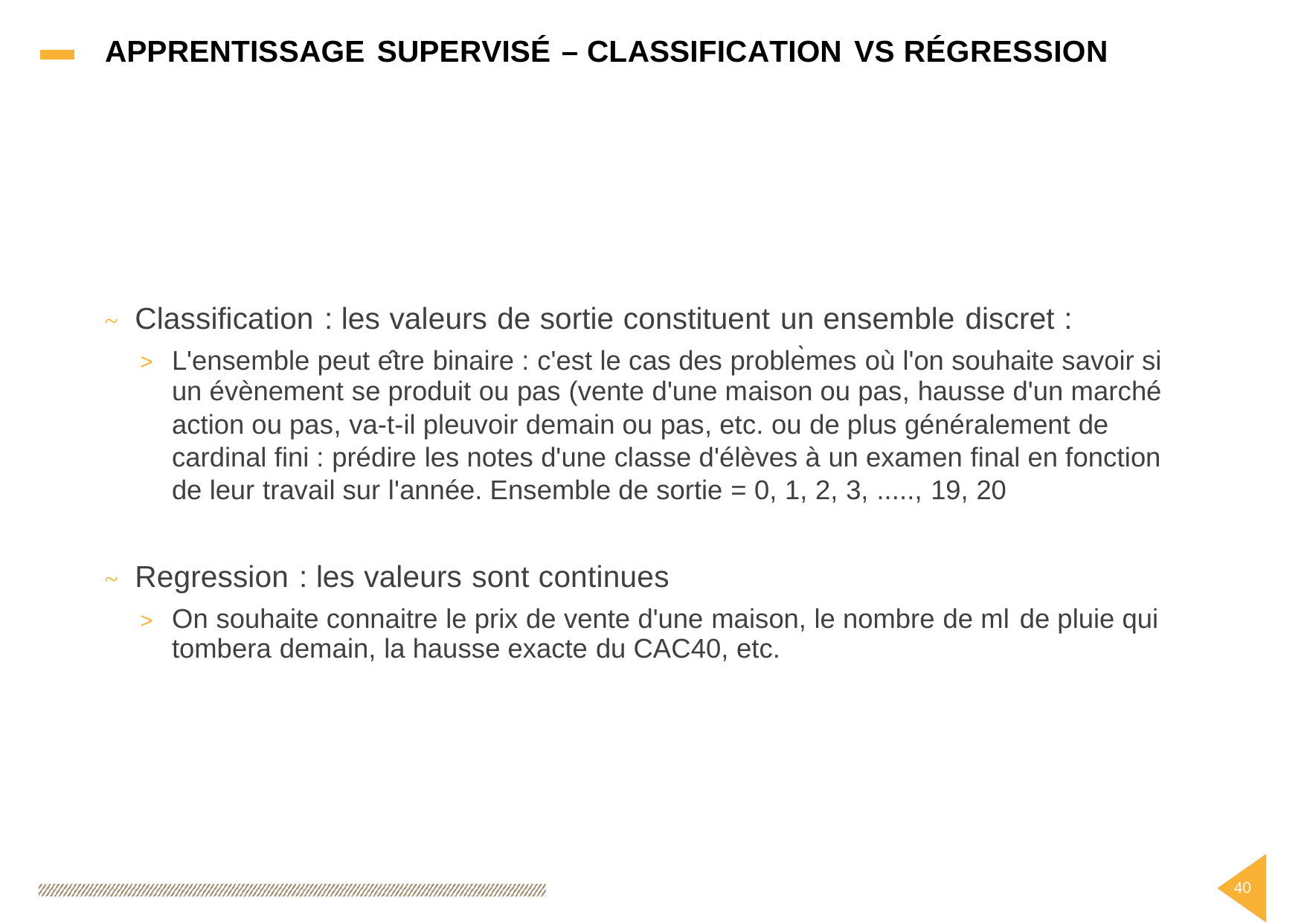

APPRENTISSAGE SUPERVISÉ – CLASSIFICATION VS RÉGRESSION

Classification : les valeurs de sortie constituent un ensemble discret :
~
L'ensemble peut être binaire : c'est le cas des problèmes où l'on souhaite savoir si
un évènement se produit ou pas (vente d'une maison ou pas, hausse d'un marché
action ou pas, va-t-il pleuvoir demain ou pas, etc. ou de plus généralement de
cardinal fini : prédire les notes d'une classe d'élèves à un examen final en fonction
de leur travail sur l'année. Ensemble de sortie = 0, 1, 2, 3, ....., 19, 20
>
Regression : les valeurs sont continues
~
On souhaite connaitre le prix de vente d'une maison, le nombre de ml
tombera demain, la hausse exacte du CAC40, etc.
de pluie qui
>

40